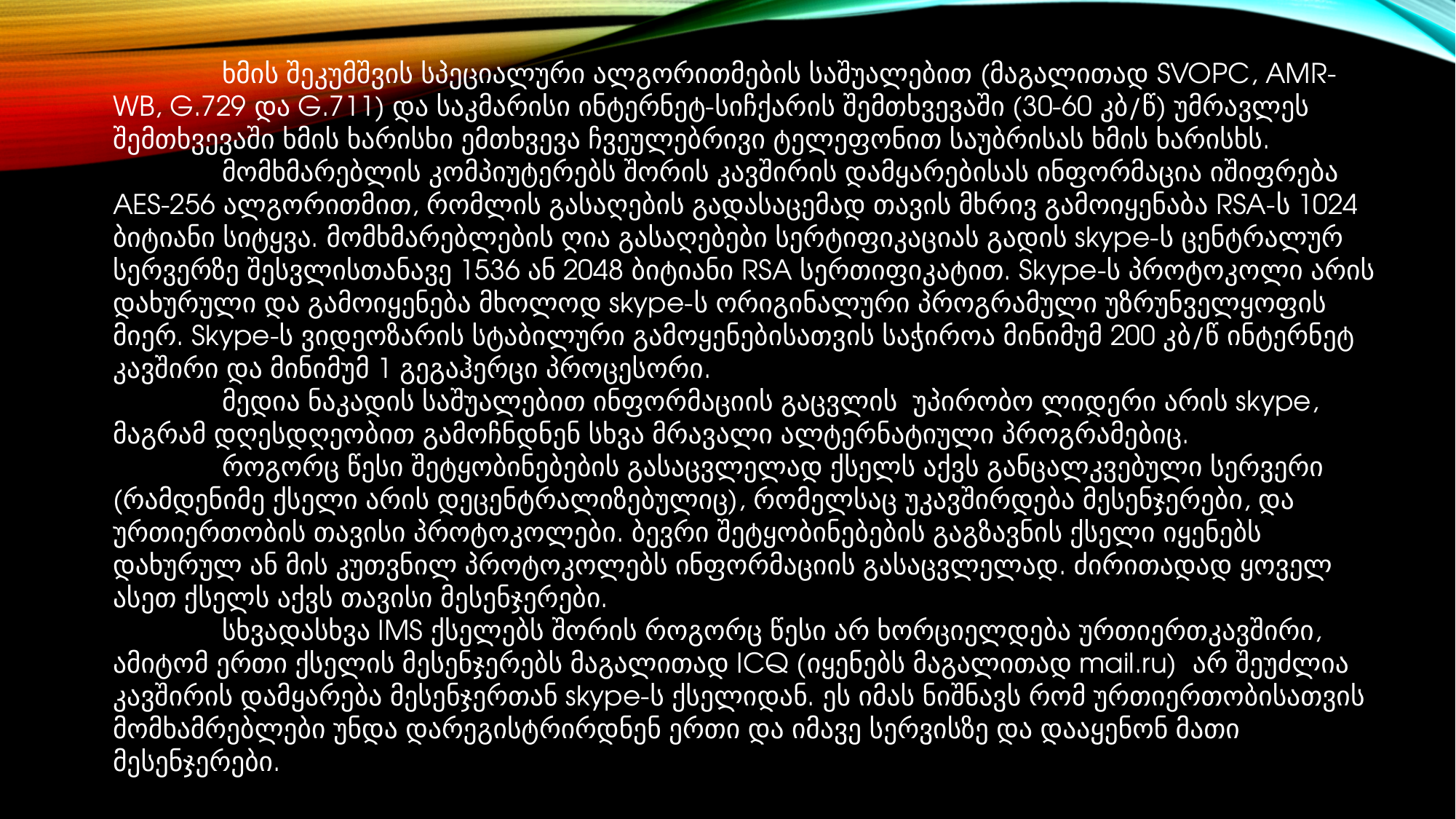

ხმის შეკუმშვის სპეციალური ალგორითმების საშუალებით (მაგალითად SVOPC, AMR-WB, G.729 და G.711) და საკმარისი ინტერნეტ-სიჩქარის შემთხვევაში (30-60 კბ/წ) უმრავლეს შემთხვევაში ხმის ხარისხი ემთხვევა ჩვეულებრივი ტელეფონით საუბრისას ხმის ხარისხს.
	მომხმარებლის კომპიუტერებს შორის კავშირის დამყარებისას ინფორმაცია იშიფრება AES-256 ალგორითმით, რომლის გასაღების გადასაცემად თავის მხრივ გამოიყენაბა RSA-ს 1024 ბიტიანი სიტყვა. მომხმარებლების ღია გასაღებები სერტიფიკაციას გადის skype-ს ცენტრალურ სერვერზე შესვლისთანავე 1536 ან 2048 ბიტიანი RSA სერთიფიკატით. Skype-ს პროტოკოლი არის დახურული და გამოიყენება მხოლოდ skype-ს ორიგინალური პროგრამული უზრუნველყოფის მიერ. Skype-ს ვიდეოზარის სტაბილური გამოყენებისათვის საჭიროა მინიმუმ 200 კბ/წ ინტერნეტ კავშირი და მინიმუმ 1 გეგაჰერცი პროცესორი.
	მედია ნაკადის საშუალებით ინფორმაციის გაცვლის  უპირობო ლიდერი არის skype, მაგრამ დღესდღეობით გამოჩნდნენ სხვა მრავალი ალტერნატიული პროგრამებიც.
	როგორც წესი შეტყობინებების გასაცვლელად ქსელს აქვს განცალკვებული სერვერი (რამდენიმე ქსელი არის დეცენტრალიზებულიც), რომელსაც უკავშირდება მესენჯერები, და ურთიერთობის თავისი პროტოკოლები. ბევრი შეტყობინებების გაგზავნის ქსელი იყენებს დახურულ ან მის კუთვნილ პროტოკოლებს ინფორმაციის გასაცვლელად. ძირითადად ყოველ ასეთ ქსელს აქვს თავისი მესენჯერები.
	სხვადასხვა IMS ქსელებს შორის როგორც წესი არ ხორციელდება ურთიერთკავშირი, ამიტომ ერთი ქსელის მესენჯერებს მაგალითად ICQ (იყენებს მაგალითად mail.ru)  არ შეუძლია კავშირის დამყარება მესენჯერთან skype-ს ქსელიდან. ეს იმას ნიშნავს რომ ურთიერთობისათვის მომხამრებლები უნდა დარეგისტრირდნენ ერთი და იმავე სერვისზე და დააყენონ მათი მესენჯერები.